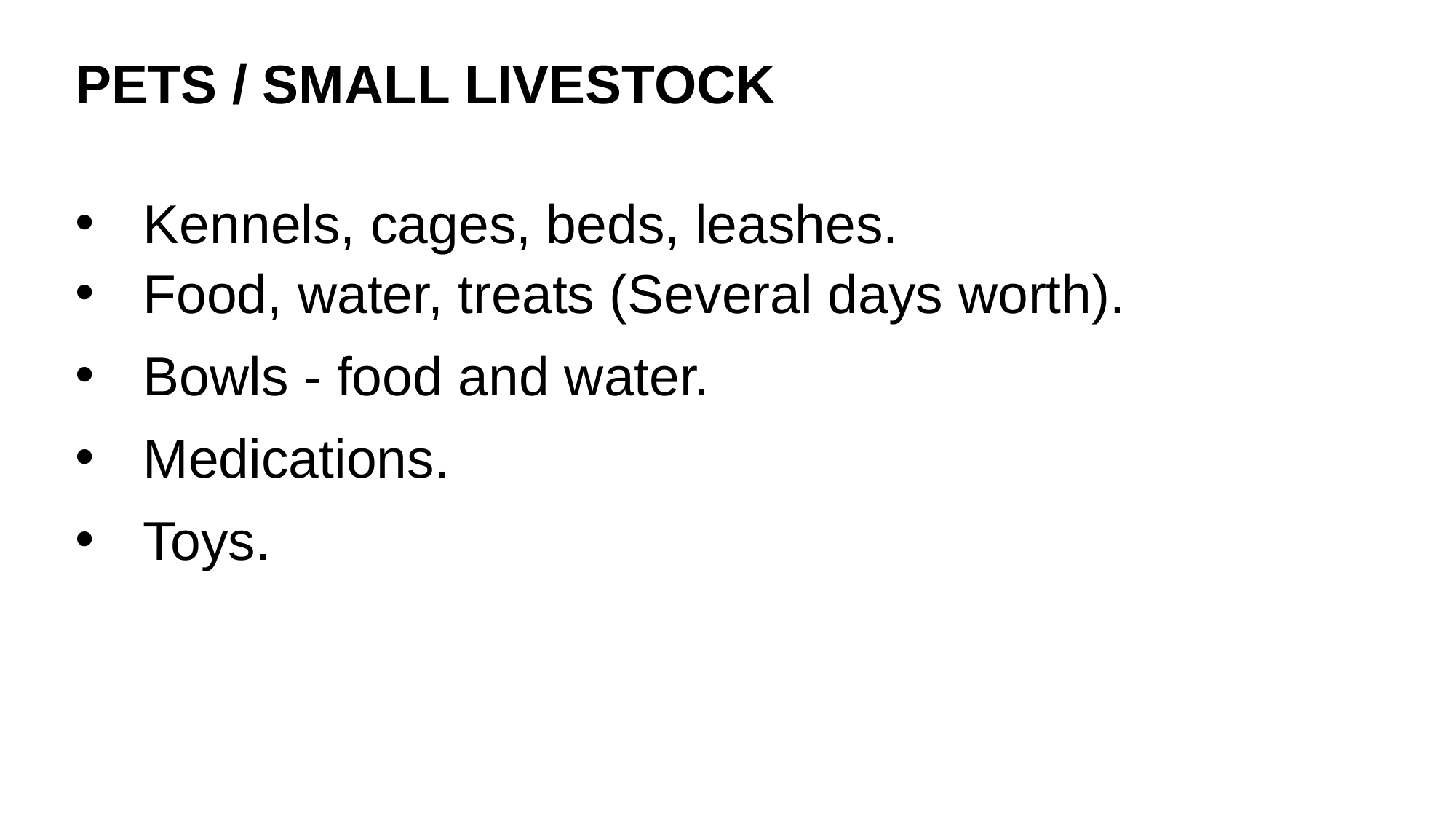

PETS / SMALL LIVESTOCK

Kennels, cages, beds, leashes.
Food, water, treats (Several days worth).
Bowls - food and water.
Medications.
Toys.